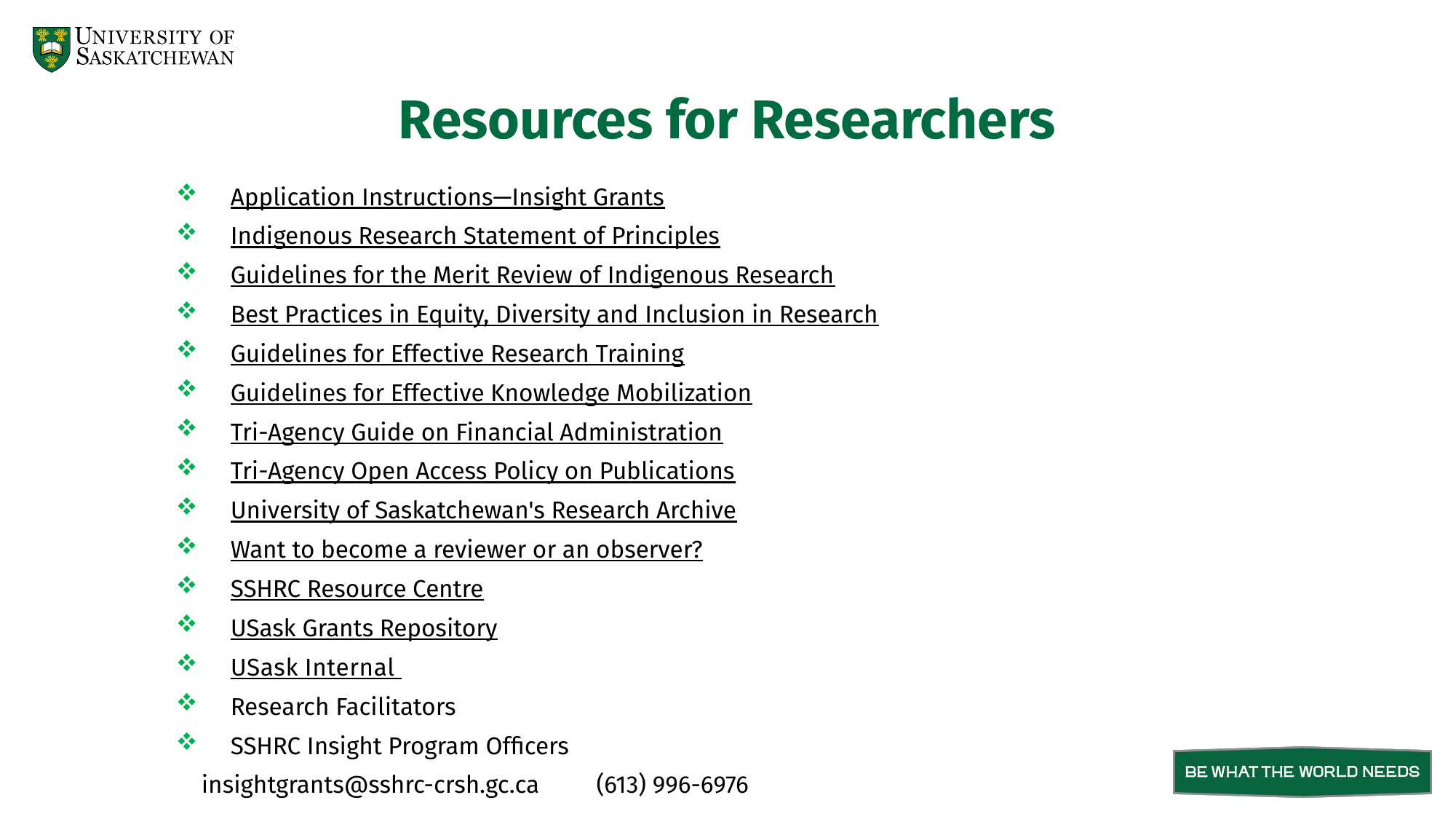

Resources for Researchers

Application Instructions—Insight Grants
Indigenous Research Statement of Principles
Guidelines for the Merit Review of Indigenous Research
Best Practices in Equity, Diversity and Inclusion in Research
Guidelines for Effective Research Training
Guidelines for Effective Knowledge Mobilization
Tri-Agency Guide on Financial Administration
Tri-Agency Open Access Policy on Publications
University of Saskatchewan's Research Archive
Want to become a reviewer or an observer?
SSHRC Resource Centre
USask Grants Repository
USask Internal ReviewUniversity of Saskatchewan's Research Archive
Research Facilitators
SSHRC Insight Program Officers
    insightgrants@sshrc-crsh.gc.ca         (613) 996-6976